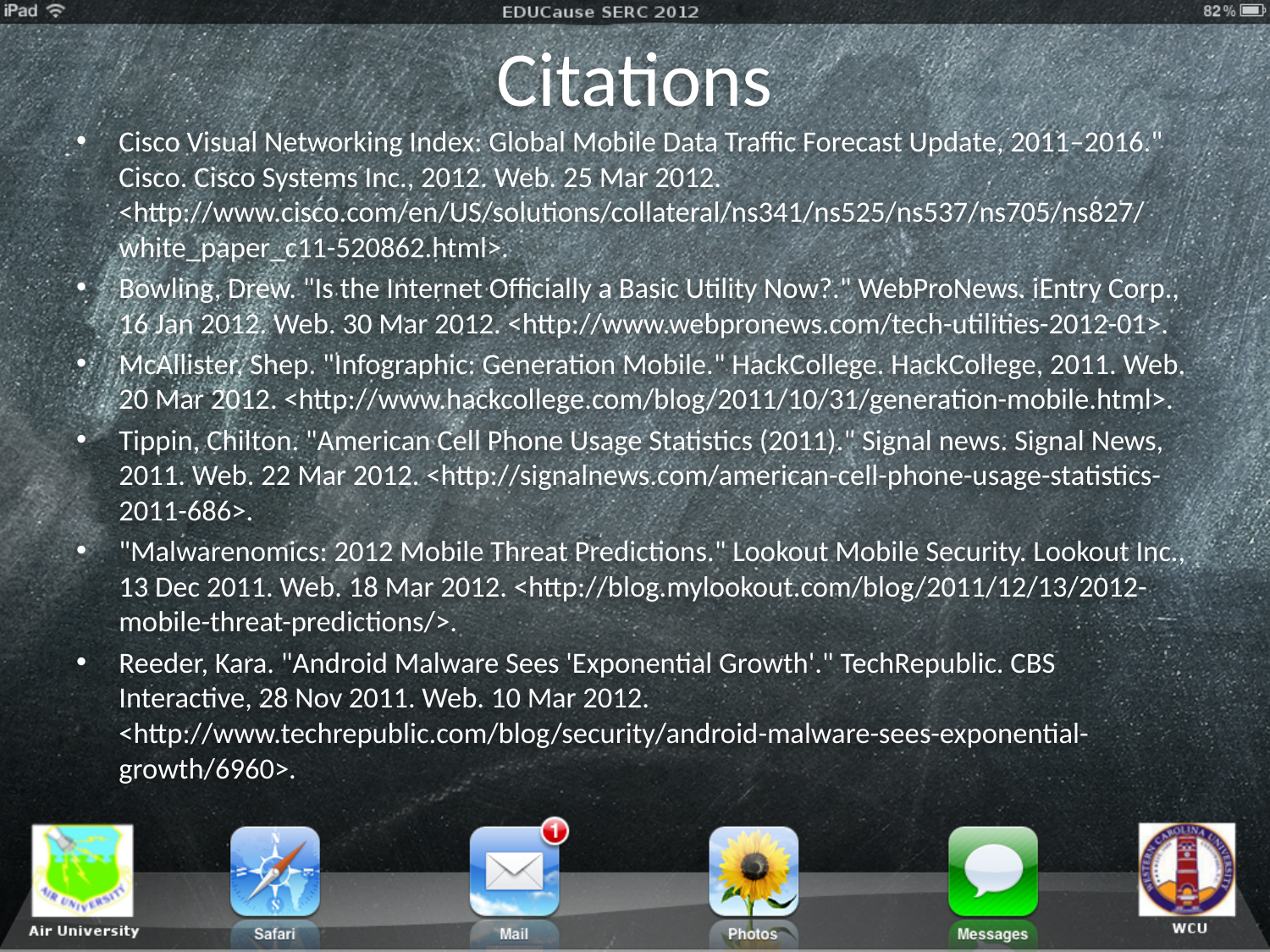

# Citations
Cisco Visual Networking Index: Global Mobile Data Traffic Forecast Update, 2011–2016." Cisco. Cisco Systems Inc., 2012. Web. 25 Mar 2012. <http://www.cisco.com/en/US/solutions/collateral/ns341/ns525/ns537/ns705/ns827/white_paper_c11-520862.html>.
Bowling, Drew. "Is the Internet Officially a Basic Utility Now?." WebProNews. iEntry Corp., 16 Jan 2012. Web. 30 Mar 2012. <http://www.webpronews.com/tech-utilities-2012-01>.
McAllister, Shep. "Infographic: Generation Mobile." HackCollege. HackCollege, 2011. Web. 20 Mar 2012. <http://www.hackcollege.com/blog/2011/10/31/generation-mobile.html>.
Tippin, Chilton. "American Cell Phone Usage Statistics (2011)." Signal news. Signal News, 2011. Web. 22 Mar 2012. <http://signalnews.com/american-cell-phone-usage-statistics-2011-686>.
"Malwarenomics: 2012 Mobile Threat Predictions." Lookout Mobile Security. Lookout Inc., 13 Dec 2011. Web. 18 Mar 2012. <http://blog.mylookout.com/blog/2011/12/13/2012-mobile-threat-predictions/>.
Reeder, Kara. "Android Malware Sees 'Exponential Growth'." TechRepublic. CBS Interactive, 28 Nov 2011. Web. 10 Mar 2012. <http://www.techrepublic.com/blog/security/android-malware-sees-exponential-growth/6960>.